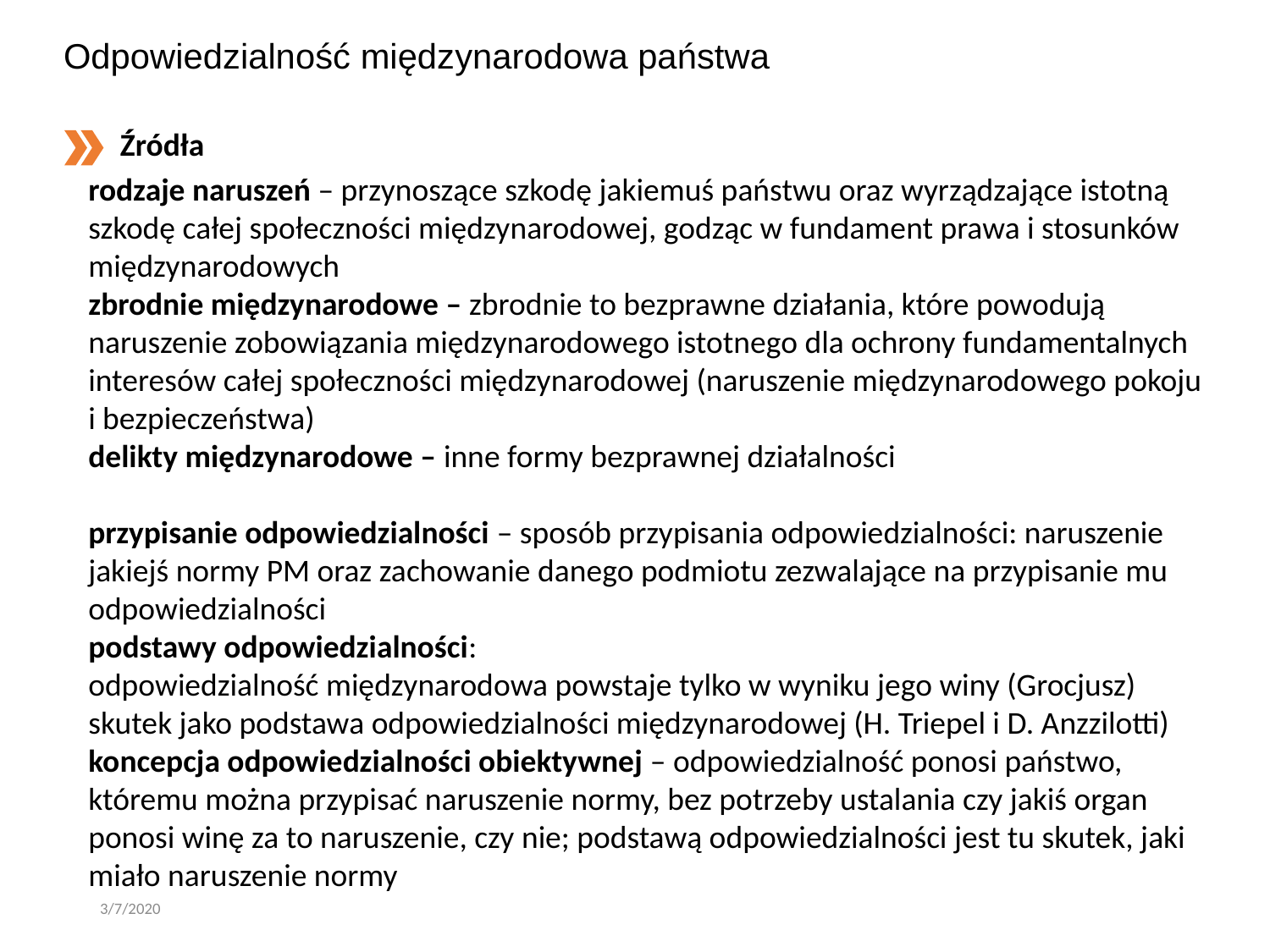

# Odpowiedzialność międzynarodowa państwa
Źródła

rodzaje naruszeń – przynoszące szkodę jakiemuś państwu oraz wyrządzające istotną szkodę całej społeczności międzynarodowej, godząc w fundament prawa i stosunków międzynarodowych
zbrodnie międzynarodowe – zbrodnie to bezprawne działania, które powodują naruszenie zobowiązania międzynarodowego istotnego dla ochrony fundamentalnych interesów całej społeczności międzynarodowej (naruszenie międzynarodowego pokoju i bezpieczeństwa)
delikty międzynarodowe – inne formy bezprawnej działalności

przypisanie odpowiedzialności – sposób przypisania odpowiedzialności: naruszenie jakiejś normy PM oraz zachowanie danego podmiotu zezwalające na przypisanie mu odpowiedzialności
podstawy odpowiedzialności:
odpowiedzialność międzynarodowa powstaje tylko w wyniku jego winy (Grocjusz)
skutek jako podstawa odpowiedzialności międzynarodowej (H. Triepel i D. Anzzilotti)
koncepcja odpowiedzialności obiektywnej – odpowiedzialność ponosi państwo, któremu można przypisać naruszenie normy, bez potrzeby ustalania czy jakiś organ ponosi winę za to naruszenie, czy nie; podstawą odpowiedzialności jest tu skutek, jaki miało naruszenie normy

3/7/2020